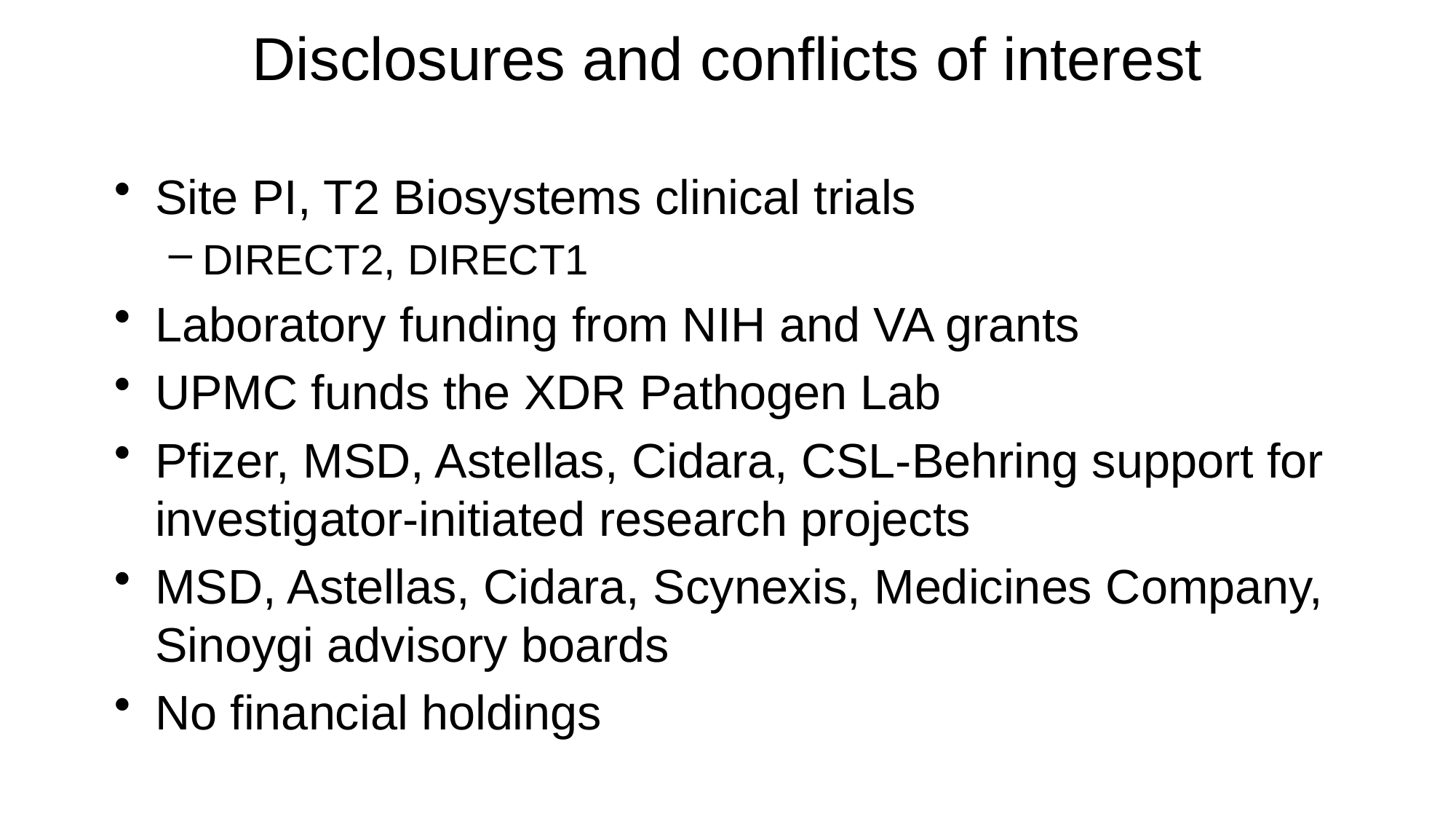

# Disclosures and conflicts of interest
Site PI, T2 Biosystems clinical trials
DIRECT2, DIRECT1
Laboratory funding from NIH and VA grants
UPMC funds the XDR Pathogen Lab
Pfizer, MSD, Astellas, Cidara, CSL-Behring support for investigator-initiated research projects
MSD, Astellas, Cidara, Scynexis, Medicines Company, Sinoygi advisory boards
No financial holdings